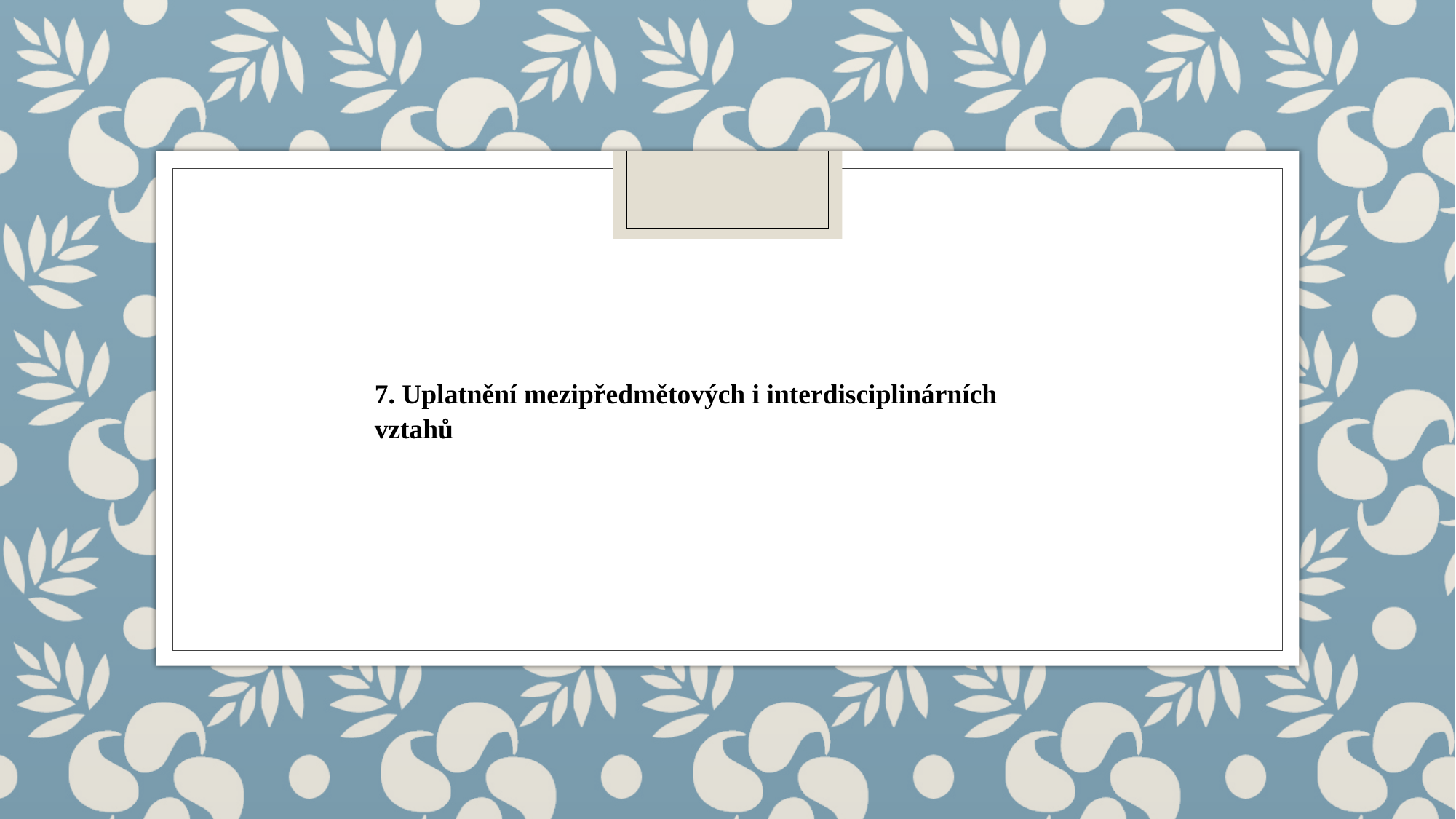

#
7. Uplatnění mezipředmětových i interdisciplinárních vztahů